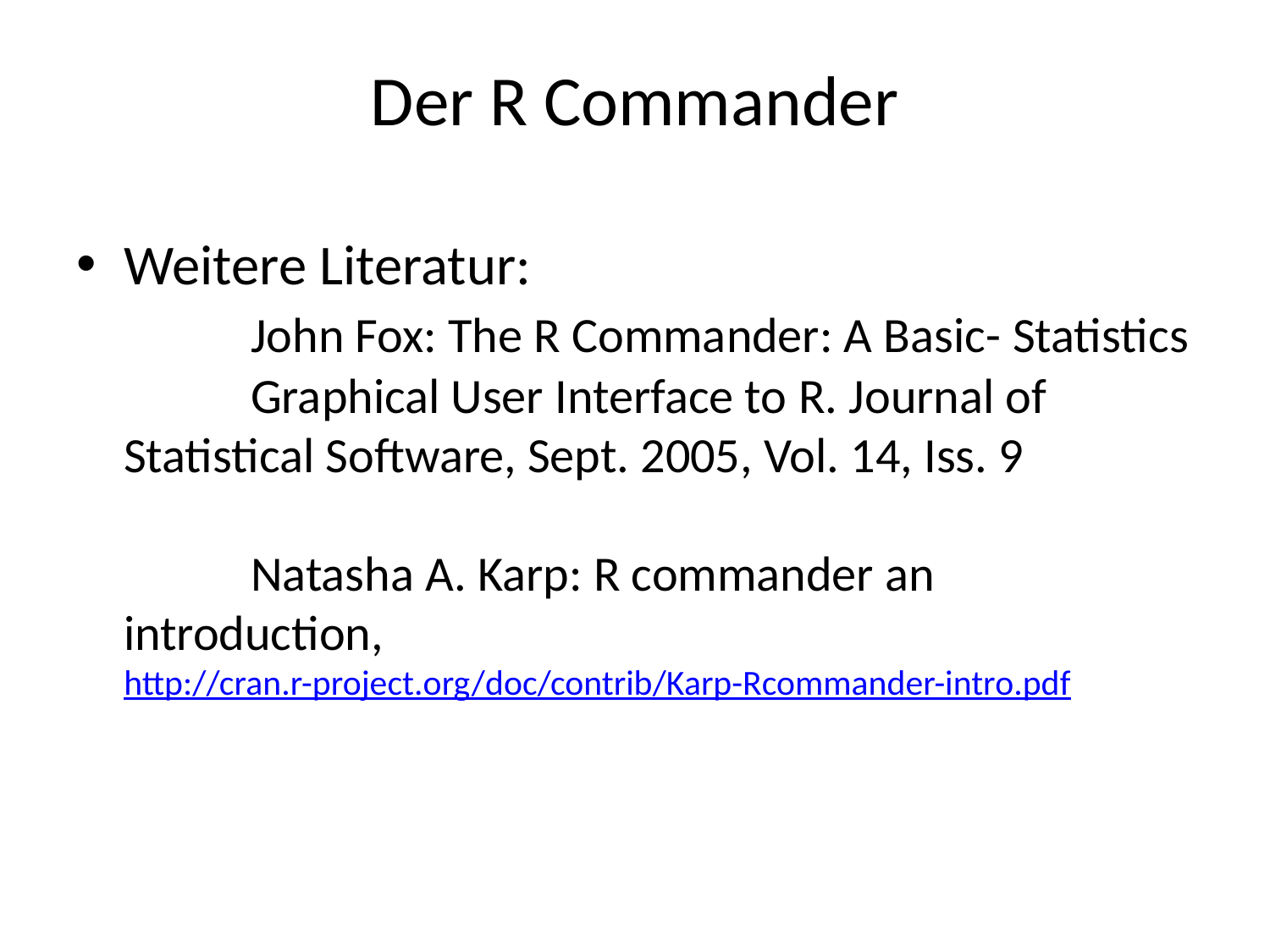

# Der R Commander
Weitere Literatur:
	John Fox: The R Commander: A Basic-	Statistics 	Graphical User Interface to R. Journal of 	Statistical Software, Sept. 2005, Vol. 14, Iss. 9
	Natasha A. Karp: R commander an introduction, 	http://cran.r-project.org/doc/contrib/Karp-Rcommander-intro.pdf